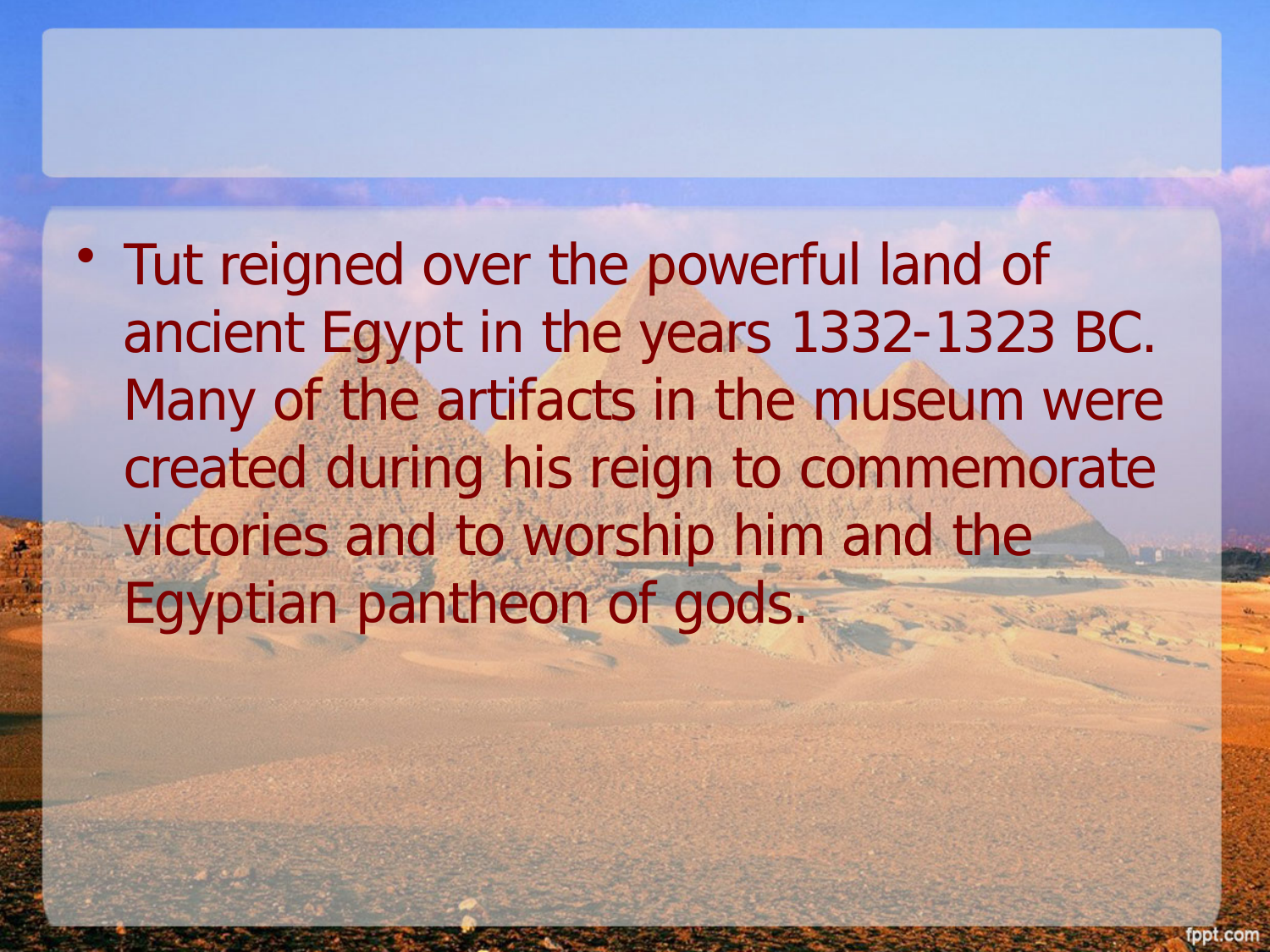

#
Tut reigned over the powerful land of ancient Egypt in the years 1332-1323 BC. Many of the artifacts in the museum were created during his reign to commemorate victories and to worship him and the Egyptian pantheon of gods.